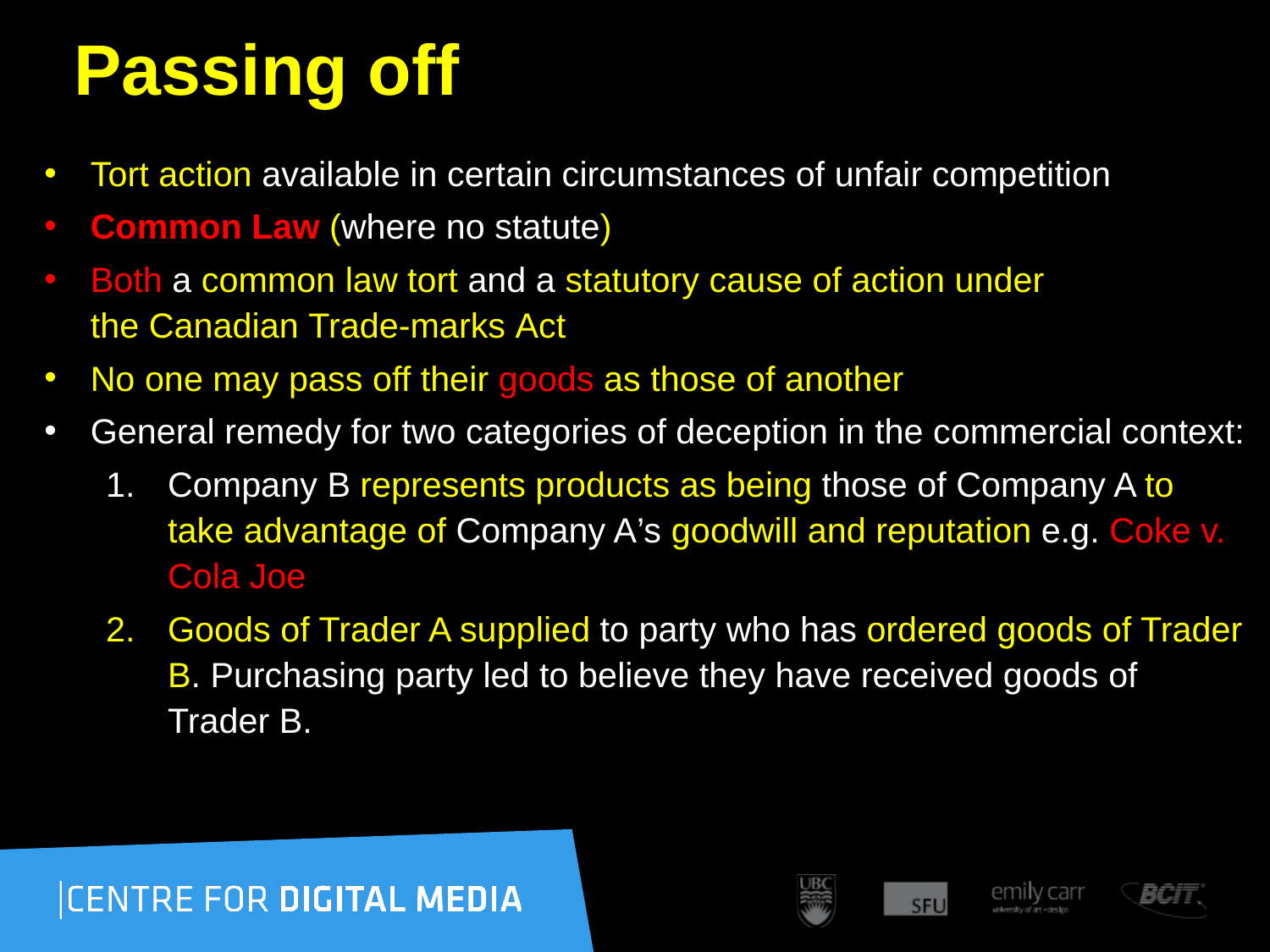

88
# Passing off
Tort action available in certain circumstances of unfair competition
Common Law (where no statute)
Both a common law tort and a statutory cause of action under the Canadian Trade-marks Act
No one may pass off their goods as those of another
General remedy for two categories of deception in the commercial context:
Company B represents products as being those of Company A to take advantage of Company A’s goodwill and reputation e.g. Coke v. Cola Joe
Goods of Trader A supplied to party who has ordered goods of Trader B. Purchasing party led to believe they have received goods of Trader B.